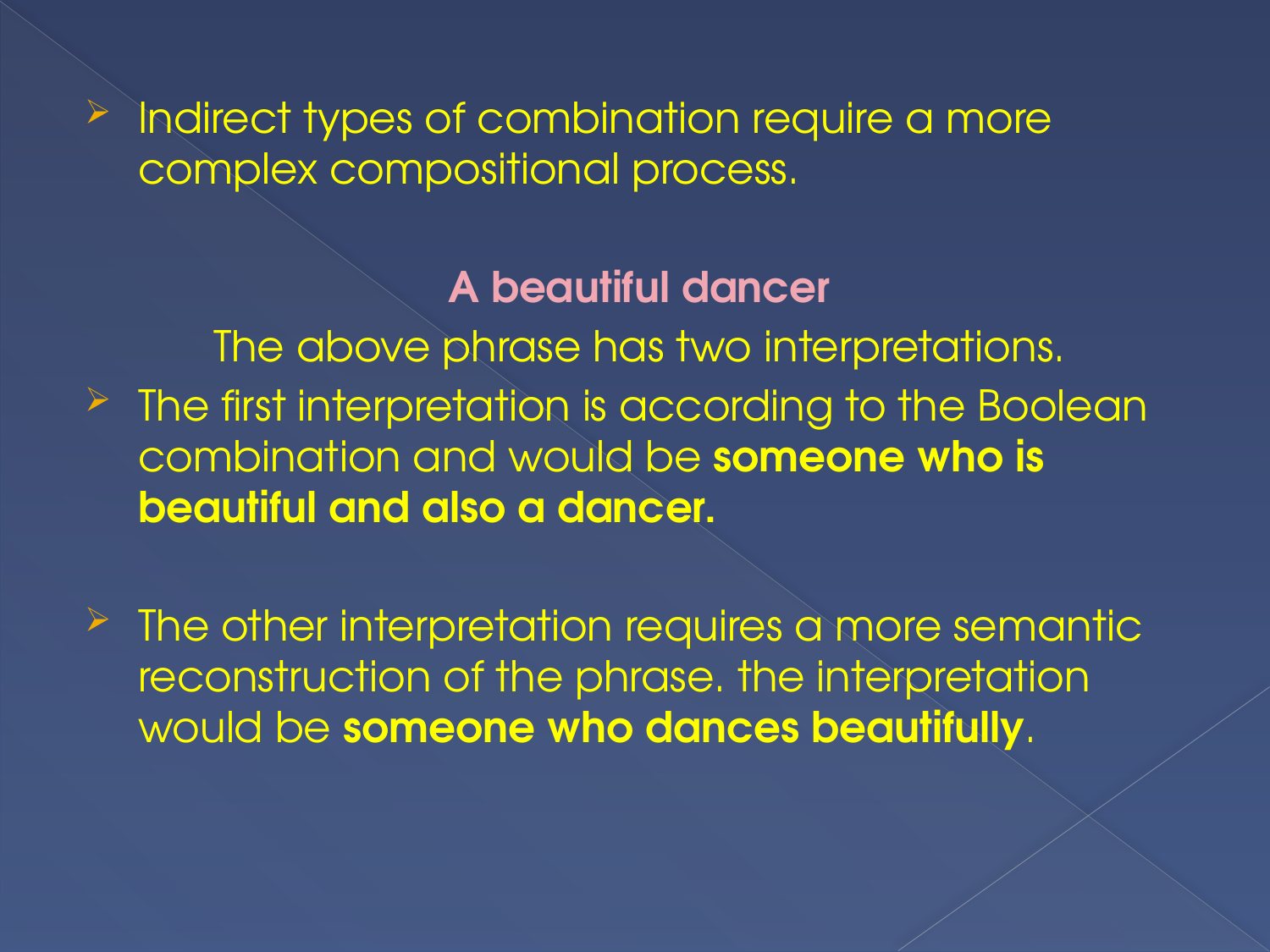

Indirect types of combination require a more complex compositional process.

A beautiful dancer
The above phrase has two interpretations.
The first interpretation is according to the Boolean combination and would be someone who is beautiful and also a dancer.

The other interpretation requires a more semantic reconstruction of the phrase. the interpretation would be someone who dances beautifully.